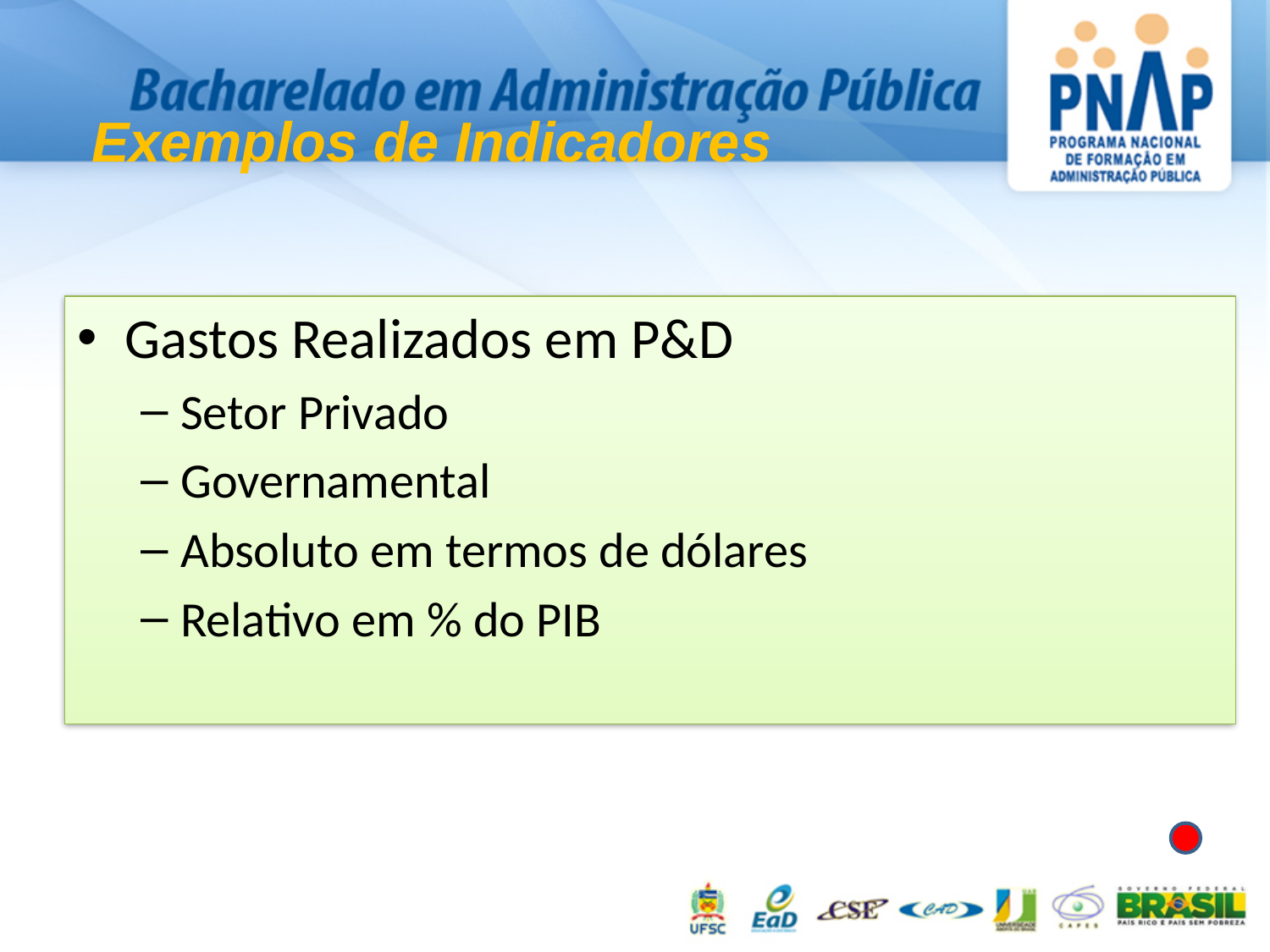

Exemplos de Indicadores
Gastos Realizados em P&D
Setor Privado
Governamental
Absoluto em termos de dólares
Relativo em % do PIB